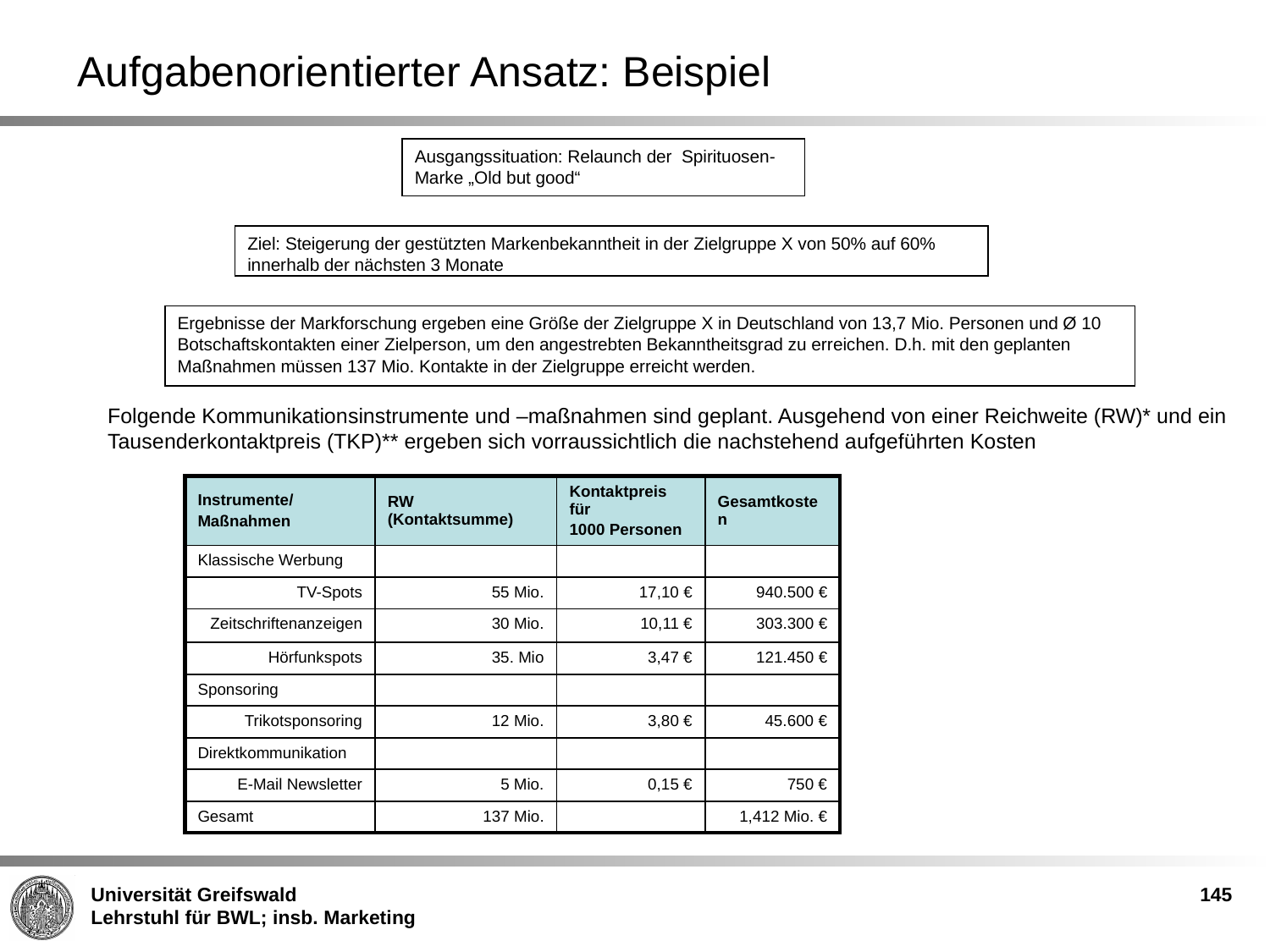

# Aufgabenorientierter Ansatz: Beispiel
Ausgangssituation: Relaunch der  Spirituosen-Marke „Old but good“
Ziel: Steigerung der gestützten Markenbekanntheit in der Zielgruppe X von 50% auf 60% innerhalb der nächsten 3 Monate
Ergebnisse der Markforschung ergeben eine Größe der Zielgruppe X in Deutschland von 13,7 Mio. Personen und Ø 10 Botschaftskontakten einer Zielperson, um den angestrebten Bekanntheitsgrad zu erreichen. D.h. mit den geplanten Maßnahmen müssen 137 Mio. Kontakte in der Zielgruppe erreicht werden.
Folgende Kommunikationsinstrumente und –maßnahmen sind geplant. Ausgehend von einer Reichweite (RW)* und ein Tausenderkontaktpreis (TKP)** ergeben sich vorraussichtlich die nachstehend aufgeführten Kosten
| Instrumente/ Maßnahmen | RW (Kontaktsumme) | Kontaktpreis für 1000 Personen | Gesamtkosten |
| --- | --- | --- | --- |
| Klassische Werbung |  |  |  |
| TV-Spots | 55 Mio. | 17,10 € | 940.500 € |
| Zeitschriftenanzeigen | 30 Mio. | 10,11 € | 303.300 € |
| Hörfunkspots | 35. Mio | 3,47 € | 121.450 € |
| Sponsoring |  |  |  |
| Trikotsponsoring | 12 Mio. | 3,80 € | 45.600 € |
| Direktkommunikation |  |  |  |
| E-Mail Newsletter | 5 Mio. | 0,15 € | 750 € |
| Gesamt | 137 Mio. |  | 1,412 Mio. € |
145